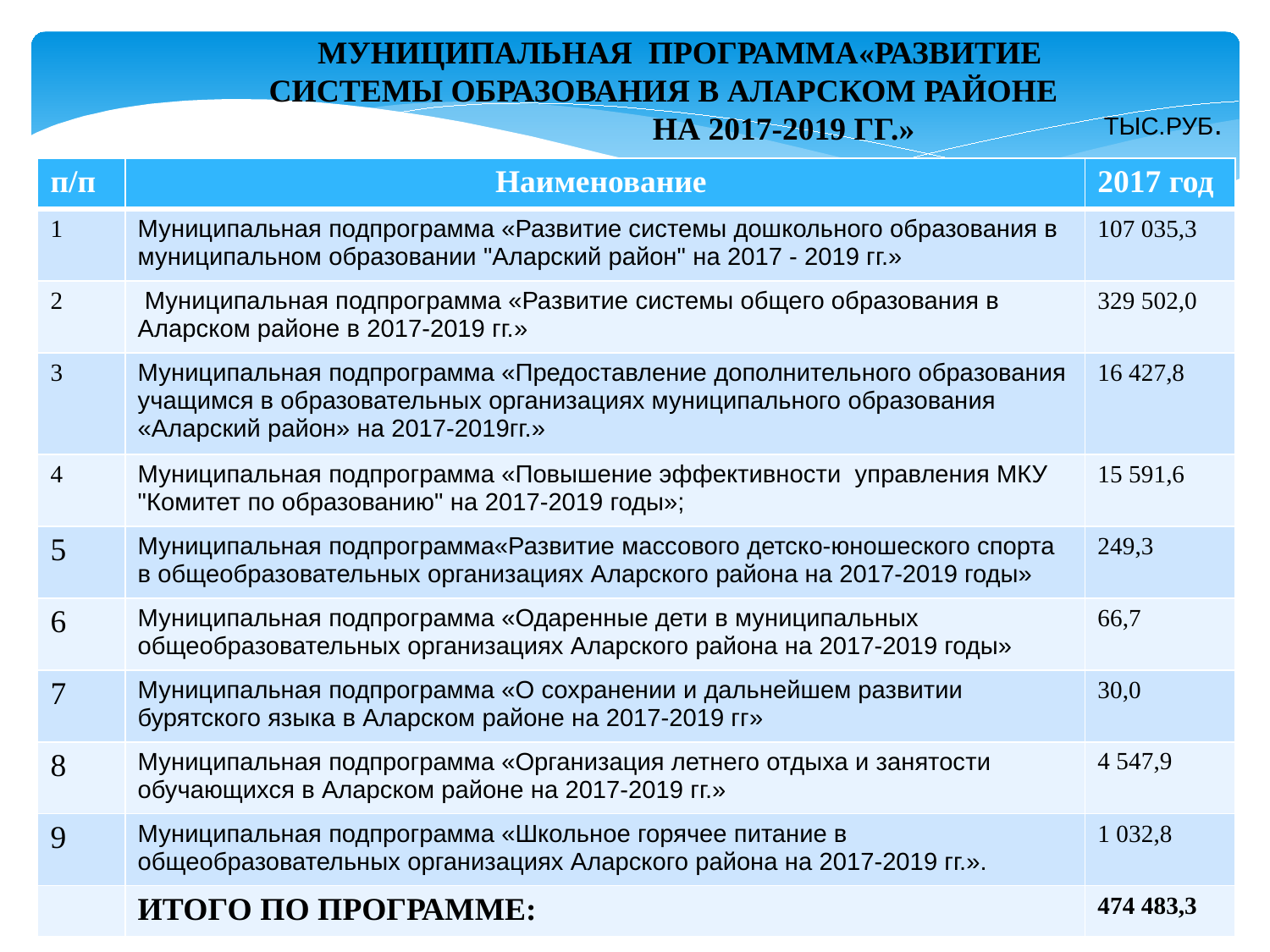

МУНИЦИПАЛЬНАЯ  ПРОГРАММА«РАЗВИТИЕ СИСТЕМЫ ОБРАЗОВАНИЯ В АЛАРСКОМ РАЙОНЕ                               НА 2017-2019 ГГ.»

ТЫС.РУБ.
| п/п | Наименование | 2017 год |
| --- | --- | --- |
| 1 | Муниципальная подпрограмма «Развитие системы дошкольного образования в муниципальном образовании "Аларский район" на 2017 - 2019 гг.» | 107 035,3 |
| 2 | Муниципальная подпрограмма «Развитие системы общего образования в Аларском районе в 2017-2019 гг.» | 329 502,0 |
| 3 | Муниципальная подпрограмма «Предоставление дополнительного образования учащимся в образовательных организациях муниципального образования «Аларский район» на 2017-2019гг.» | 16 427,8 |
| 4 | Муниципальная подпрограмма «Повышение эффективности управления МКУ "Комитет по образованию" на 2017-2019 годы»; | 15 591,6 |
| 5 | Муниципальная подпрограмма«Развитие массового детско-юношеского спорта в общеобразовательных организациях Аларского района на 2017-2019 годы» | 249,3 |
| 6 | Муниципальная подпрограмма «Одаренные дети в муниципальных общеобразовательных организациях Аларского района на 2017-2019 годы» | 66,7 |
| 7 | Муниципальная подпрограмма «О сохранении и дальнейшем развитии бурятского языка в Аларском районе на 2017-2019 гг» | 30,0 |
| 8 | Муниципальная подпрограмма «Организация летнего отдыха и занятости обучающихся в Аларском районе на 2017-2019 гг.» | 4 547,9 |
| 9 | Муниципальная подпрограмма «Школьное горячее питание в общеобразовательных организациях Аларского района на 2017-2019 гг.». | 1 032,8 |
|  | ИТОГО ПО ПРОГРАММЕ: | 474 483,3 |